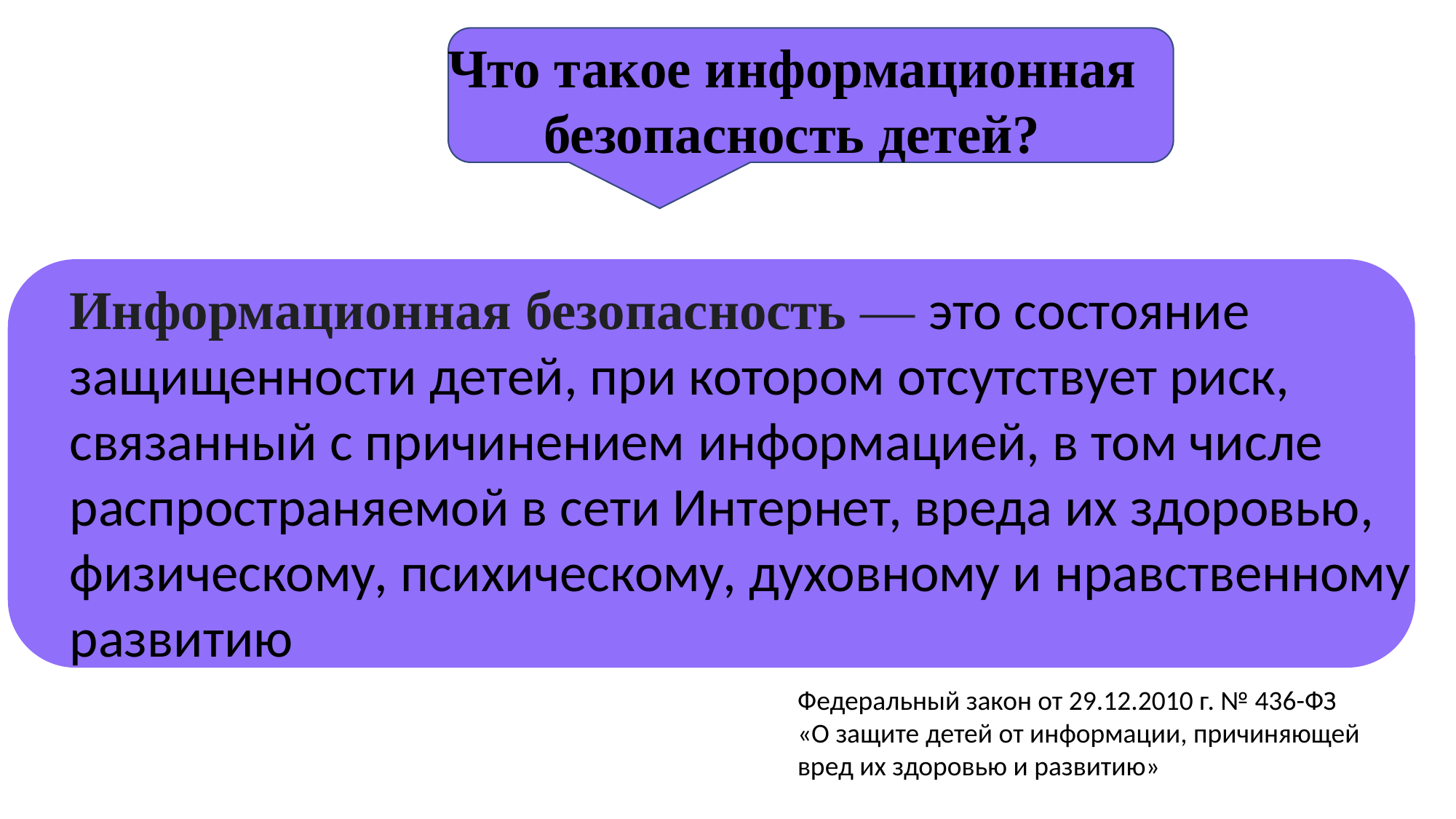

Что такое информационная безопасность детей?

Информационная безопасность — это состояние защищенности детей, при котором отсутствует риск, связанный с причинением информацией, в том числе распространяемой в сети Интернет, вреда их здоровью, физическому, психическому, духовному и нравственному развитию
Федеральный закон от 29.12.2010 г. № 436-ФЗ «О защите детей от информации, причиняющей вред их здоровью и развитию»